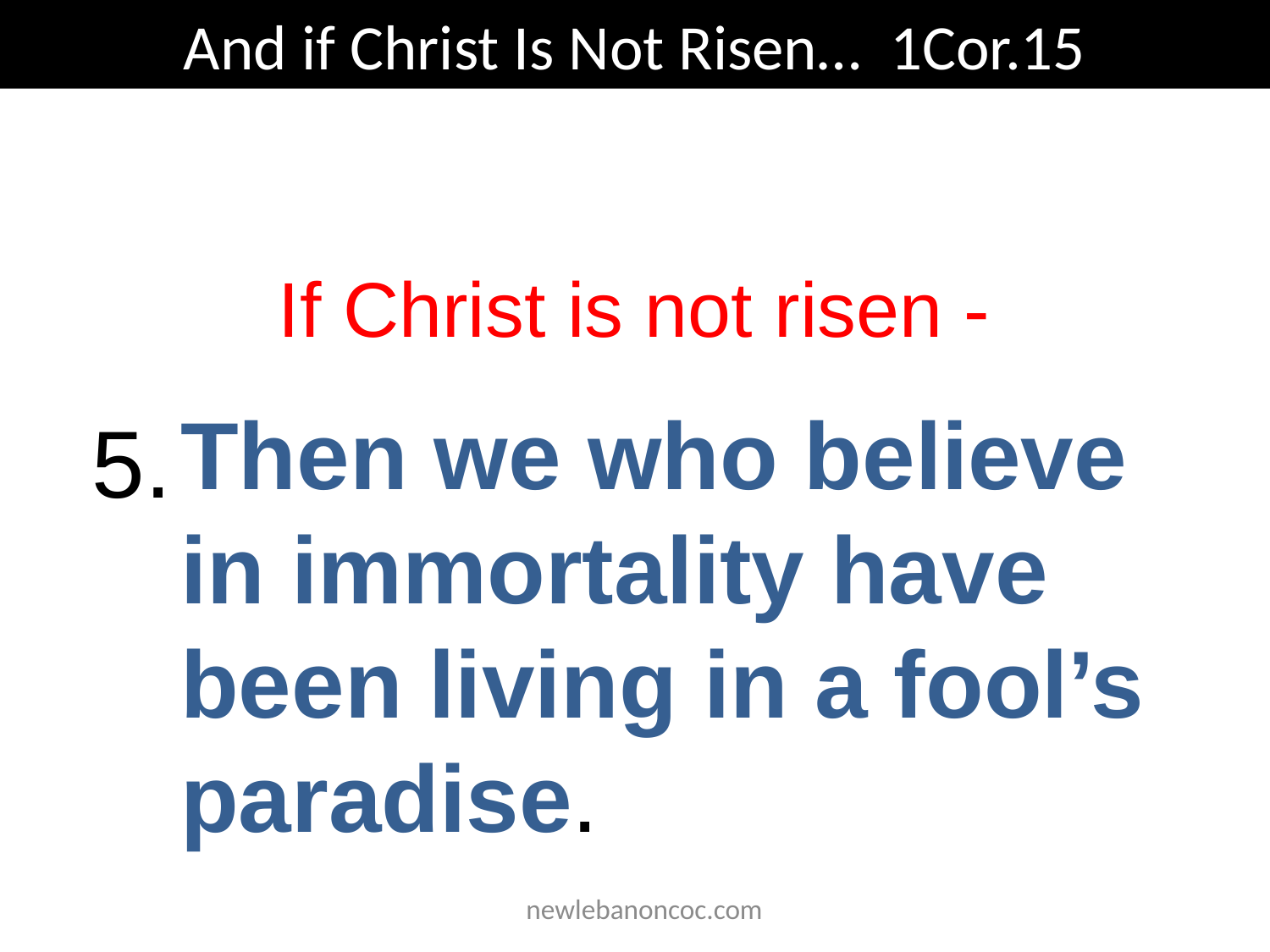

And if Christ Is Not Risen…  1Cor.15
If Christ is not risen -
Then we who believe   in immortality have been living in a fool’s paradise.
5.
   newlebanoncoc.com